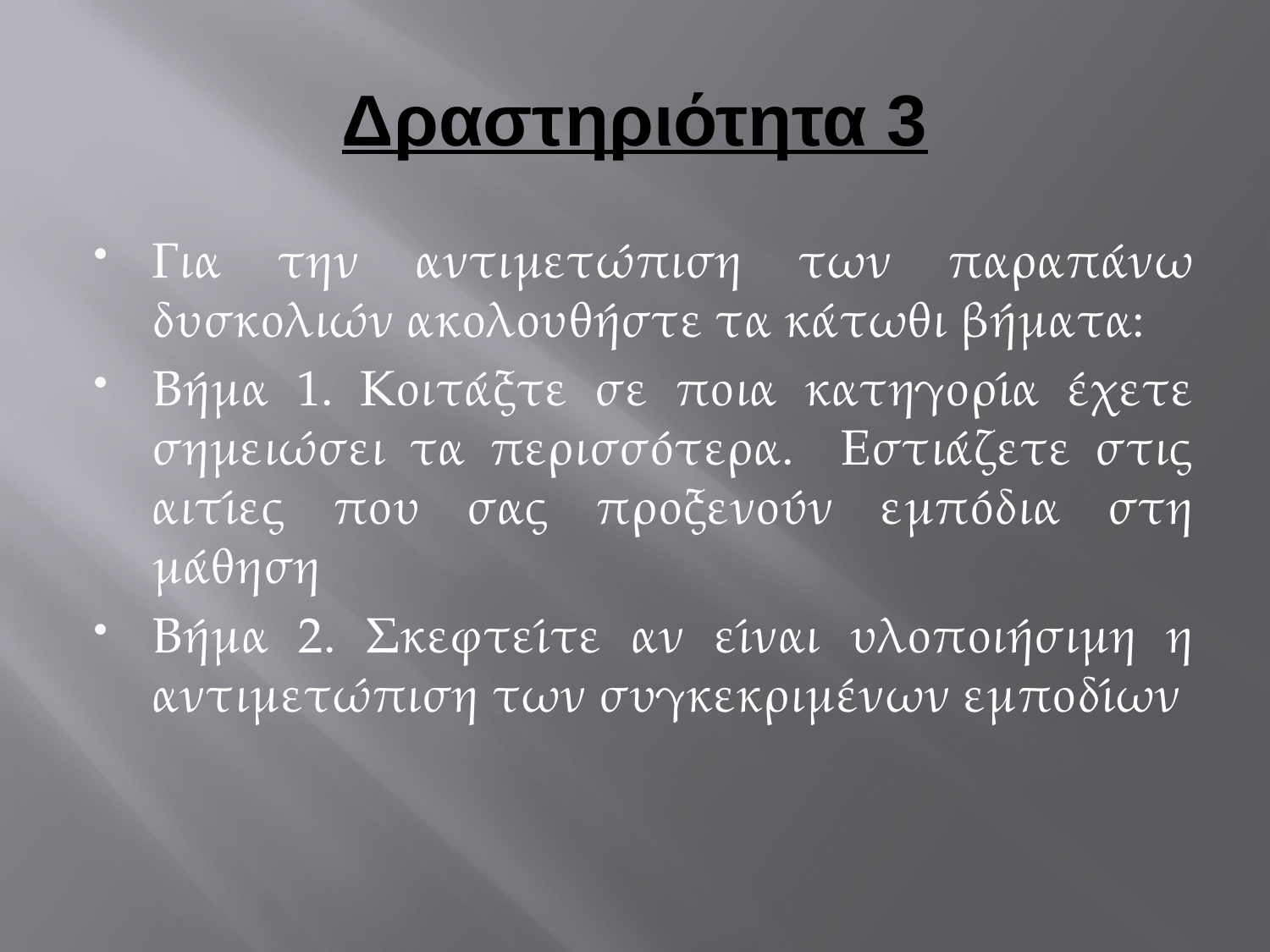

# Δραστηριότητα 3
Για την αντιμετώπιση των παραπάνω δυσκολιών ακολουθήστε τα κάτωθι βήματα:
Βήμα 1. Κοιτάξτε σε ποια κατηγορία έχετε σημειώσει τα περισσότερα.  Εστιάζετε στις αιτίες που σας προξενούν εμπόδια στη μάθηση
Βήμα 2. Σκεφτείτε αν είναι υλοποιήσιμη η αντιμετώπιση των συγκεκριμένων εμποδίων